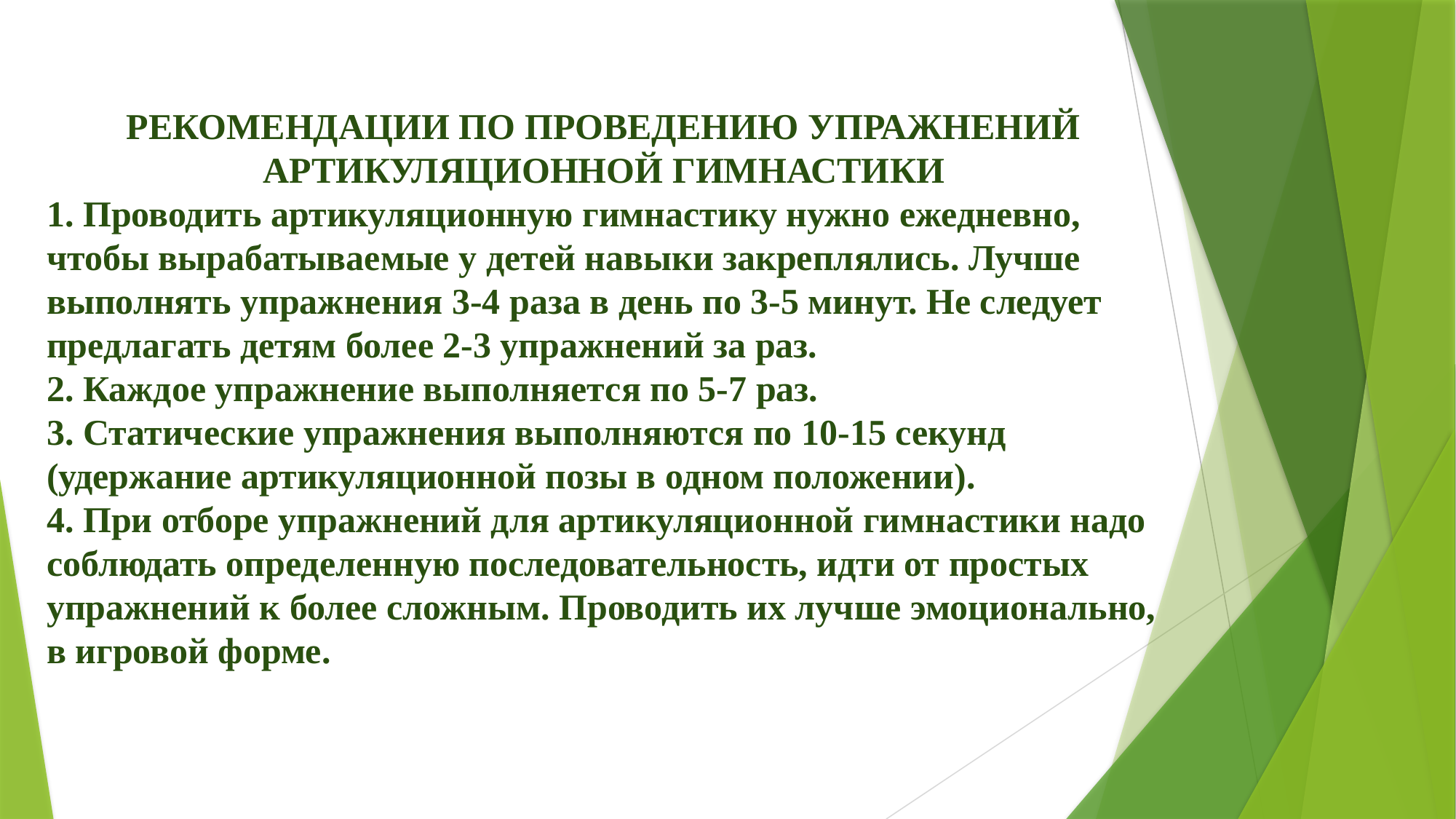

РЕКОМЕНДАЦИИ ПО ПРОВЕДЕНИЮ УПРАЖНЕНИЙ АРТИКУЛЯЦИОННОЙ ГИМНАСТИКИ
1. Проводить артикуляционную гимнастику нужно ежедневно, чтобы вырабатываемые у детей навыки закреплялись. Лучше выполнять упражнения 3-4 раза в день по 3-5 минут. Не следует предлагать детям более 2-3 упражнений за раз.
2. Каждое упражнение выполняется по 5-7 раз.
3. Статические упражнения выполняются по 10-15 секунд (удержание артикуляционной позы в одном положении).
4. При отборе упражнений для артикуляционной гимнастики надо соблюдать определенную последовательность, идти от простых упражнений к более сложным. Проводить их лучше эмоционально, в игровой форме.